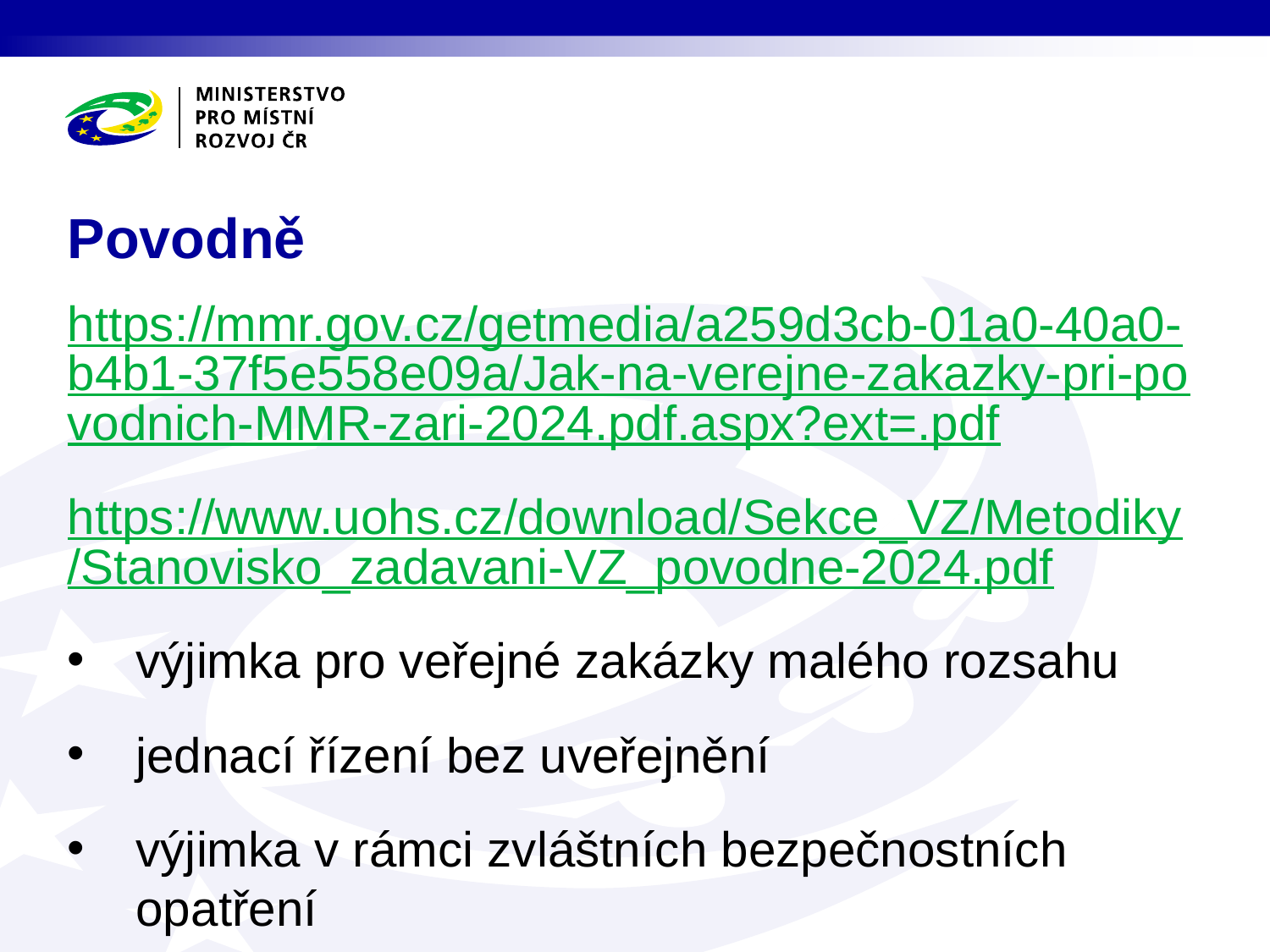

# Povodně
https://mmr.gov.cz/getmedia/a259d3cb-01a0-40a0-b4b1-37f5e558e09a/Jak-na-verejne-zakazky-pri-povodnich-MMR-zari-2024.pdf.aspx?ext=.pdf
https://www.uohs.cz/download/Sekce_VZ/Metodiky/Stanovisko_zadavani-VZ_povodne-2024.pdf
výjimka pro veřejné zakázky malého rozsahu
jednací řízení bez uveřejnění
výjimka v rámci zvláštních bezpečnostních opatření